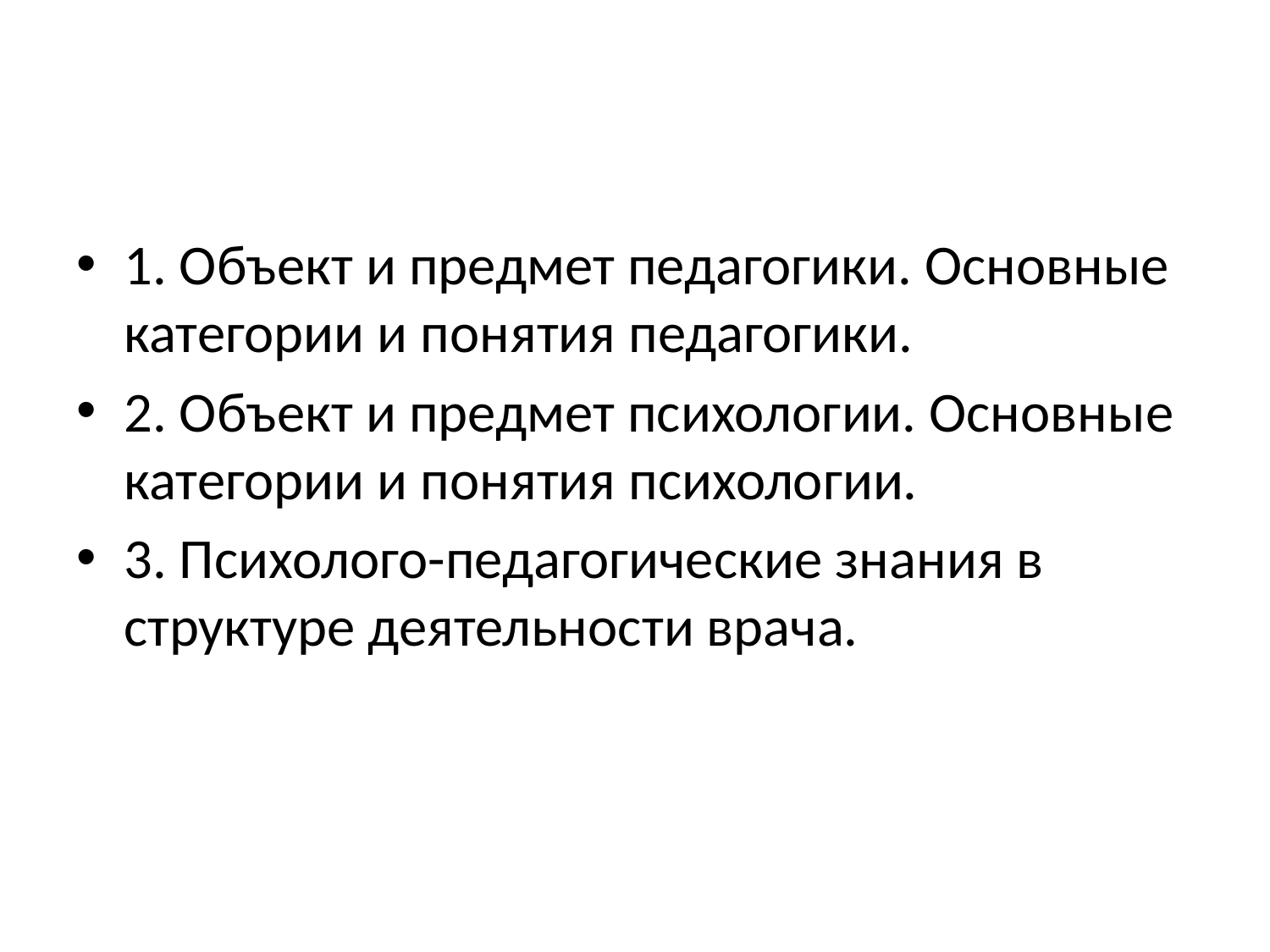

1. Объект и предмет педагогики. Основные категории и понятия педагогики.
2. Объект и предмет психологии. Основные категории и понятия психологии.
3. Психолого-педагогические знания в структуре деятельности врача.